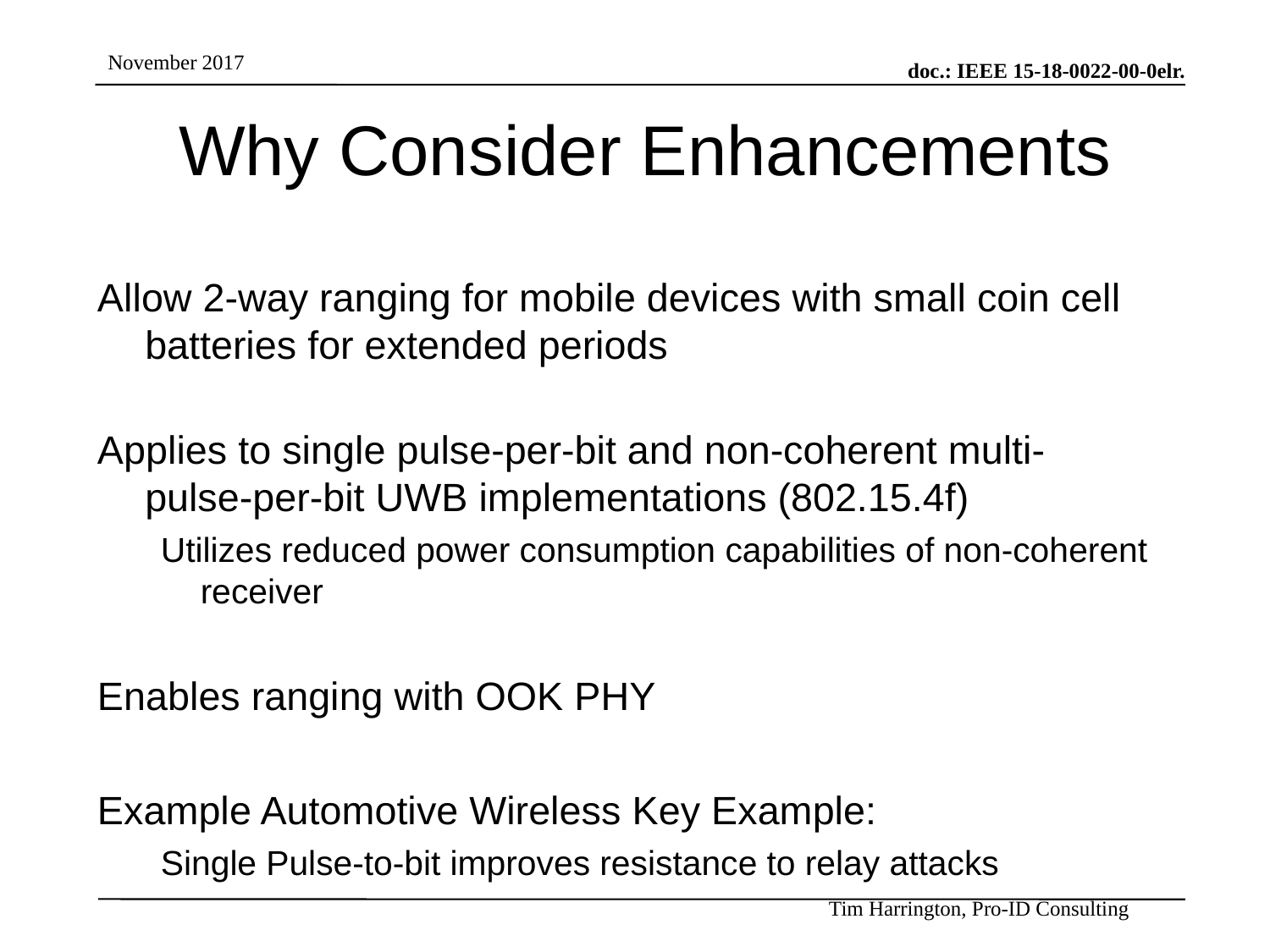

# Why Consider Enhancements
Allow 2-way ranging for mobile devices with small coin cell batteries for extended periods
Applies to single pulse-per-bit and non-coherent multi-pulse-per-bit UWB implementations (802.15.4f)
Utilizes reduced power consumption capabilities of non-coherent receiver

Enables ranging with OOK PHY

Example Automotive Wireless Key Example:
Single Pulse-to-bit improves resistance to relay attacks